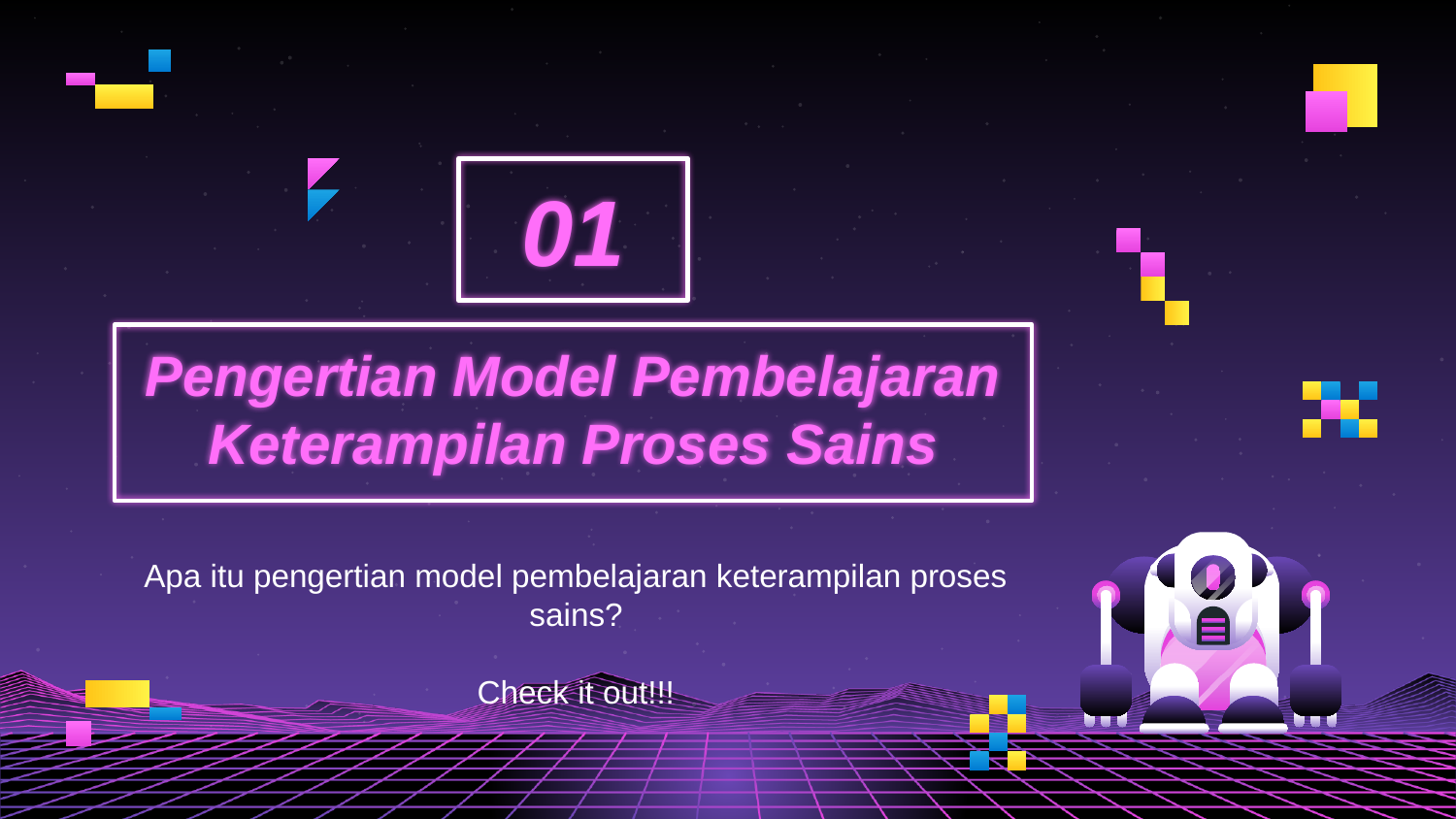

01

# Pengertian Model Pembelajaran Keterampilan Proses Sains

Apa itu pengertian model pembelajaran keterampilan proses sains?

Check it out!!!